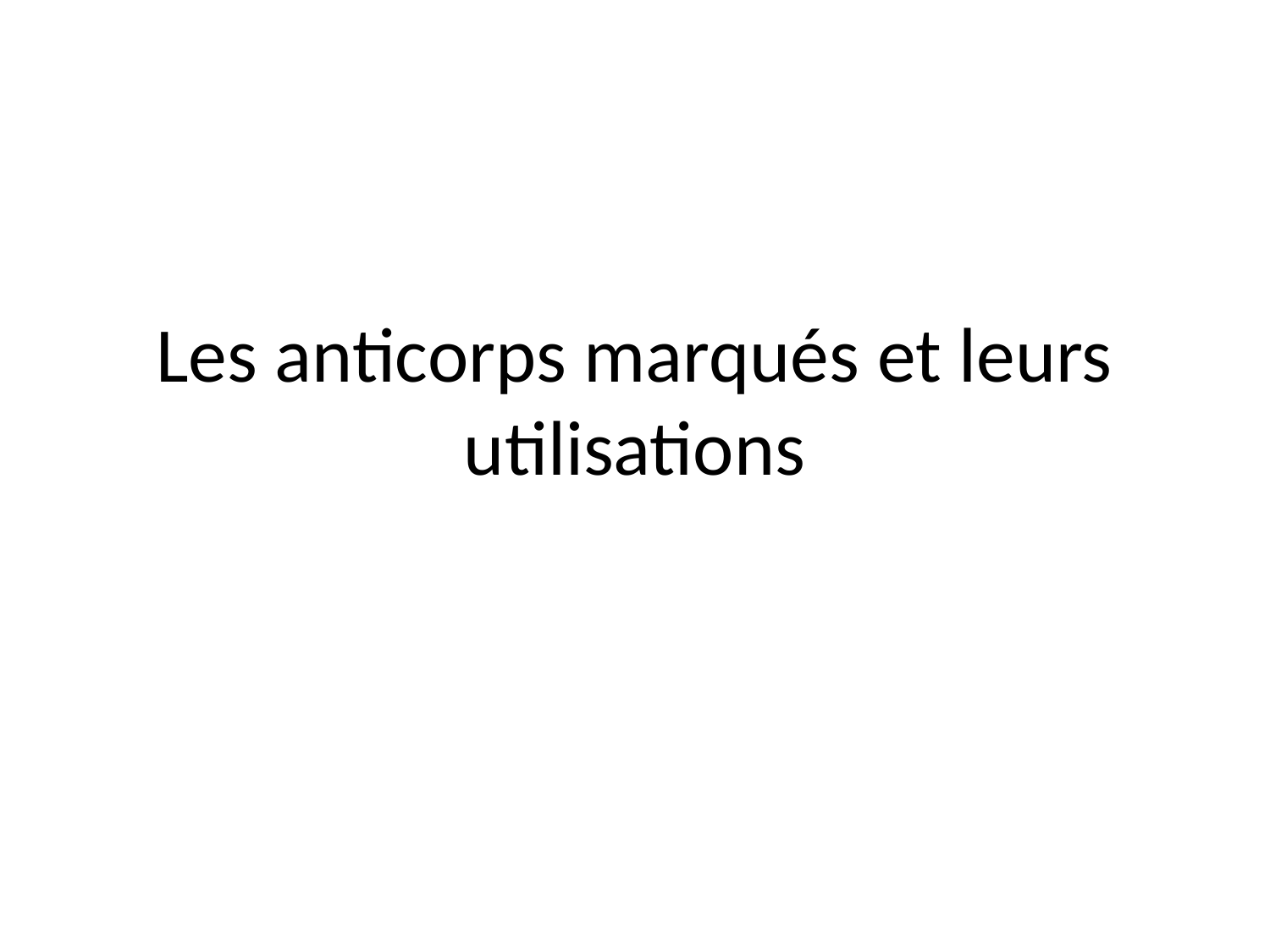

# Les anticorps marqués et leurs utilisations